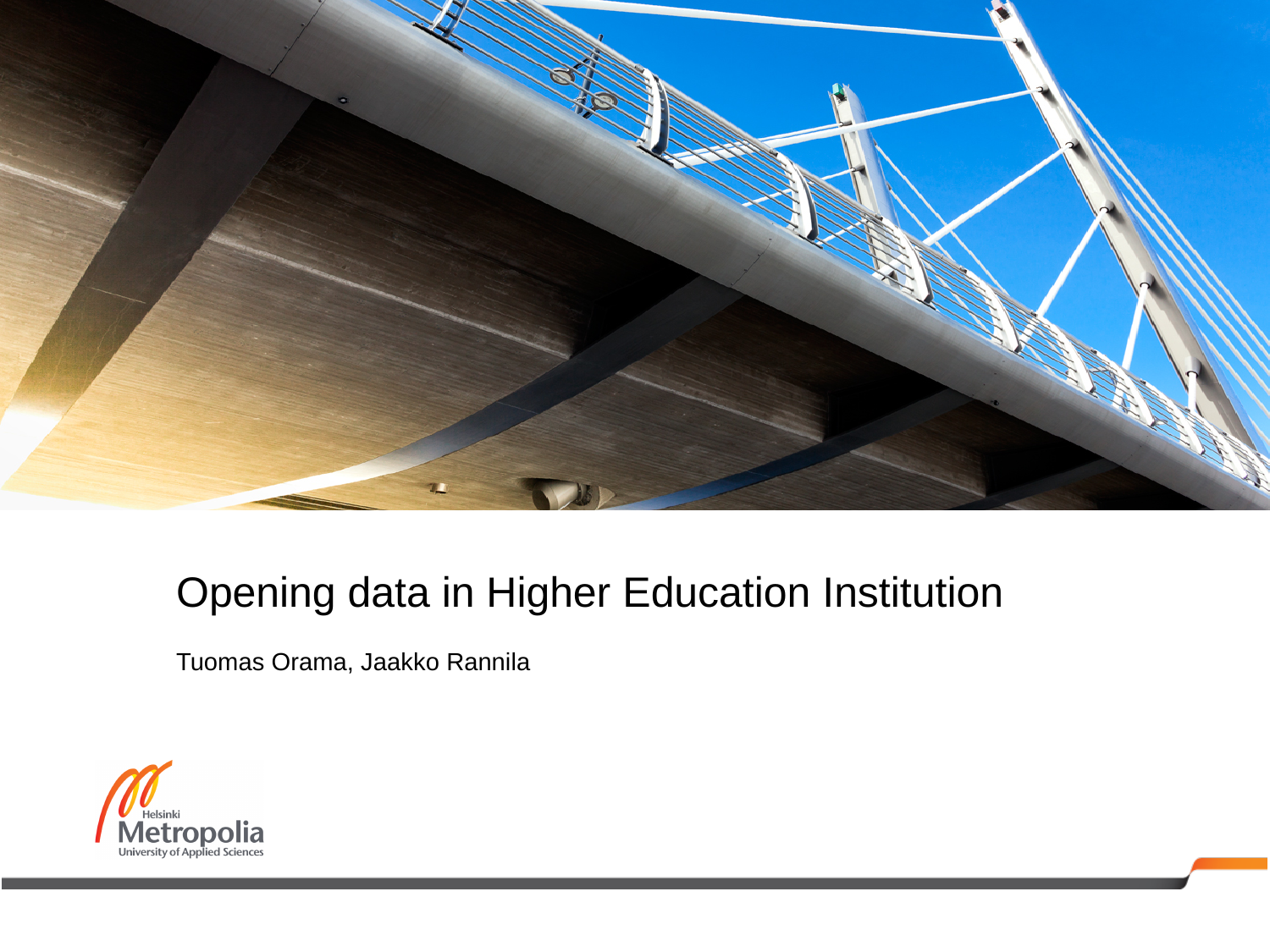

Opening data in Higher Education Institution

Tuomas Orama, Jaakko Rannila